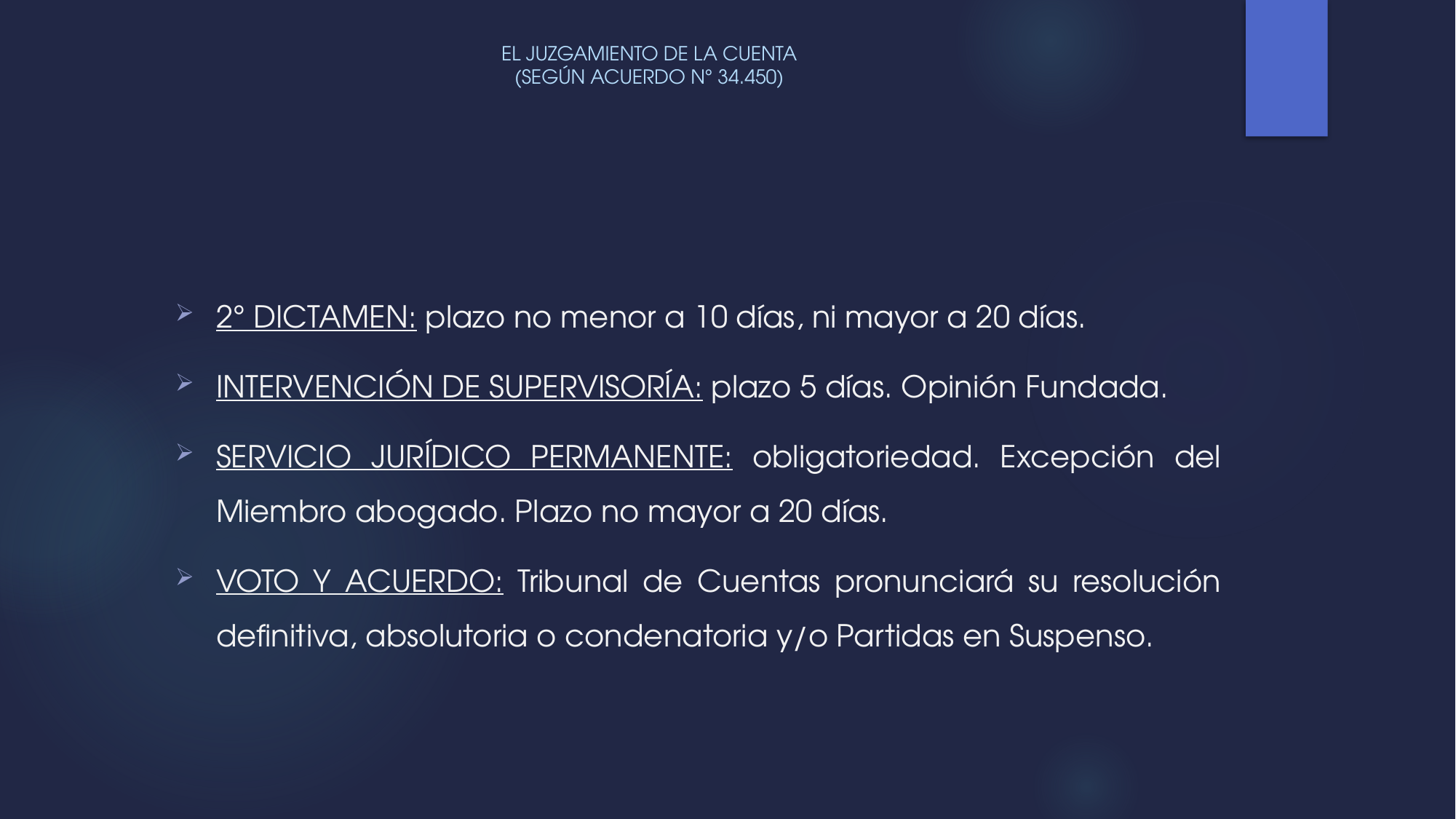

# EL JUZGAMIENTO DE LA CUENTA (SEGÚN ACUERDO N° 34.450)
2° DICTAMEN: plazo no menor a 10 días, ni mayor a 20 días.
INTERVENCIÓN DE SUPERVISORÍA: plazo 5 días. Opinión Fundada.
SERVICIO JURÍDICO PERMANENTE: obligatoriedad. Excepción del Miembro abogado. Plazo no mayor a 20 días.
VOTO Y ACUERDO: Tribunal de Cuentas pronunciará su resolución definitiva, absolutoria o condenatoria y/o Partidas en Suspenso.